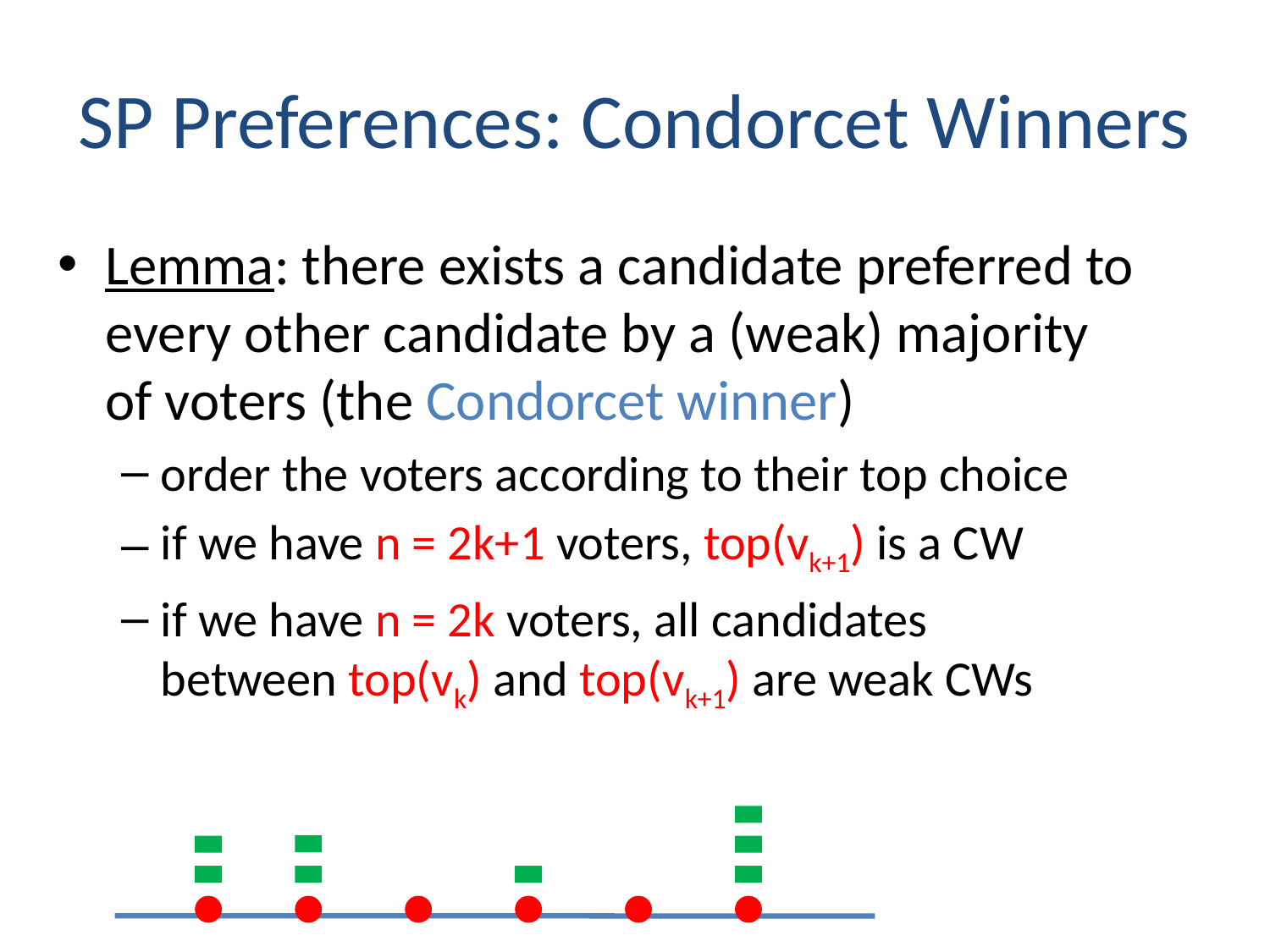

# SP Preferences: Condorcet Winners
Lemma: there exists a candidate preferred to every other candidate by a (weak) majority
of voters (the Condorcet winner)
order the voters according to their top choice
if we have n = 2k+1 voters, top(vk+1) is a CW
if we have n = 2k voters, all candidates
between top(vk) and top(vk+1) are weak CWs